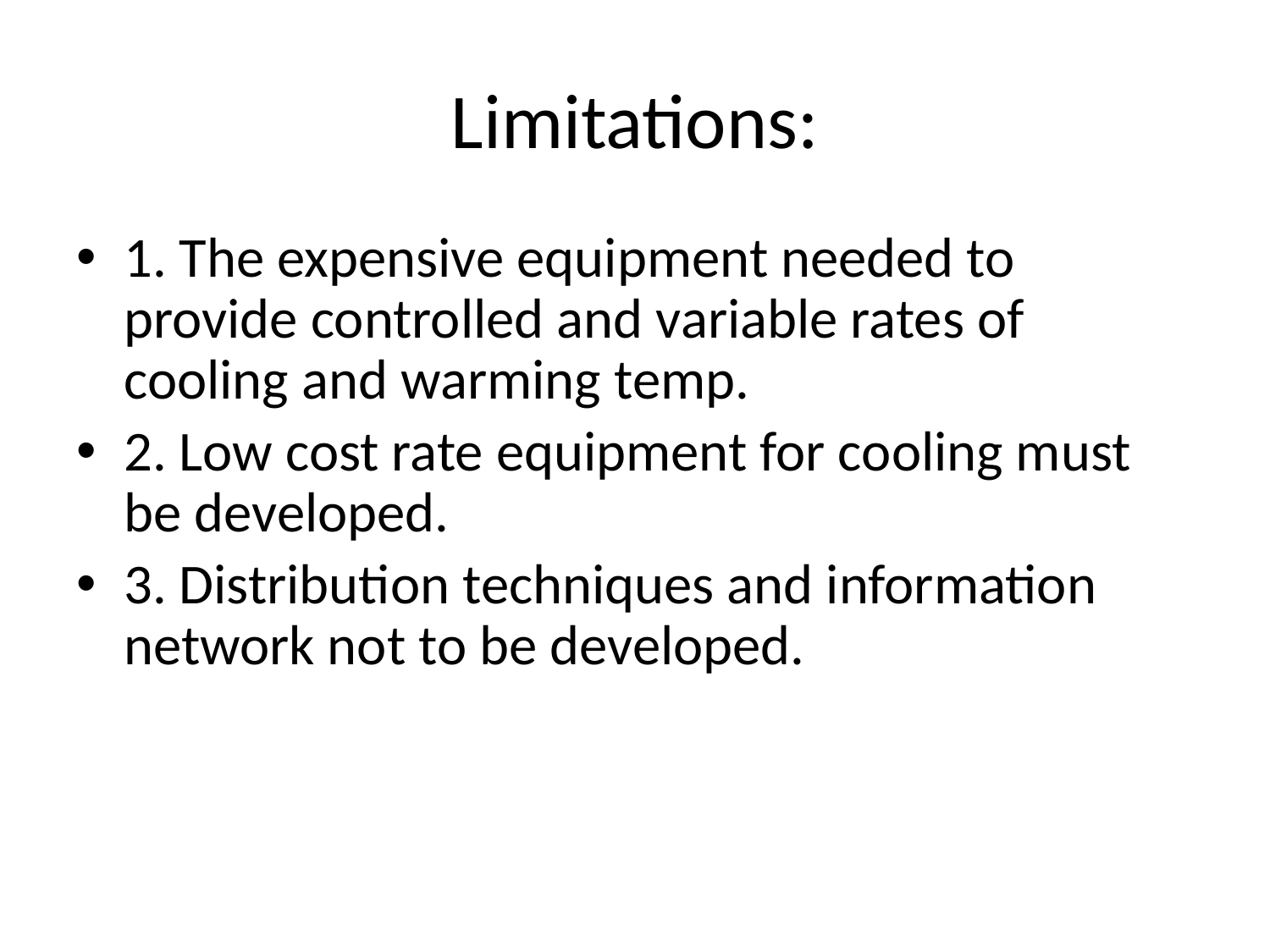

# Limitations:
1. The expensive equipment needed to provide controlled and variable rates of cooling and warming temp.
2. Low cost rate equipment for cooling must be developed.
3. Distribution techniques and information network not to be developed.